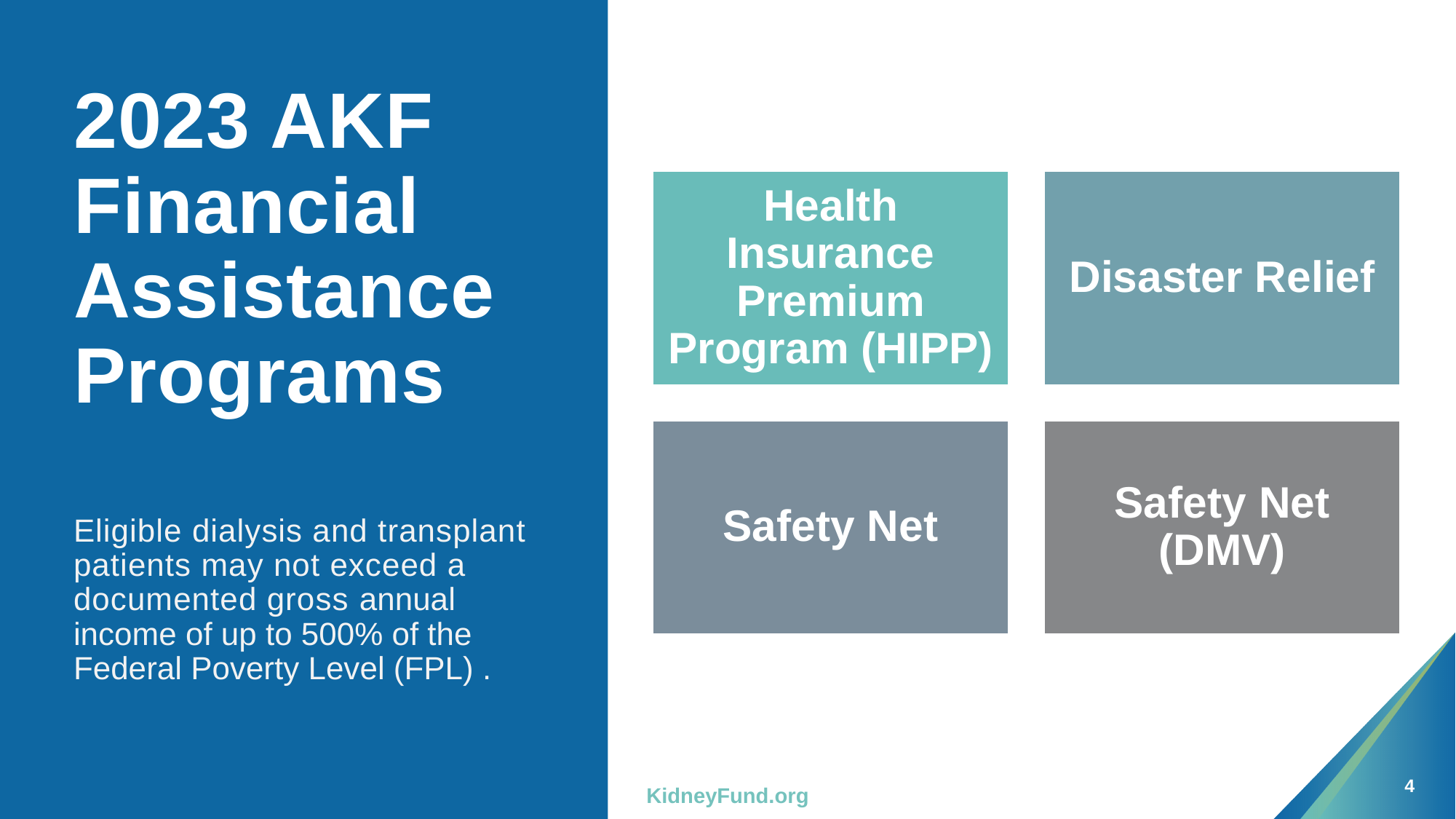

# 2023 AKF Financial Assistance Programs Eligible dialysis and transplant patients may not exceed a documented gross annual income of up to 500% of the Federal Poverty Level (FPL) .
Health Insurance Premium Program (HIPP)
Disaster Relief
Safety Net
Safety Net (DMV)